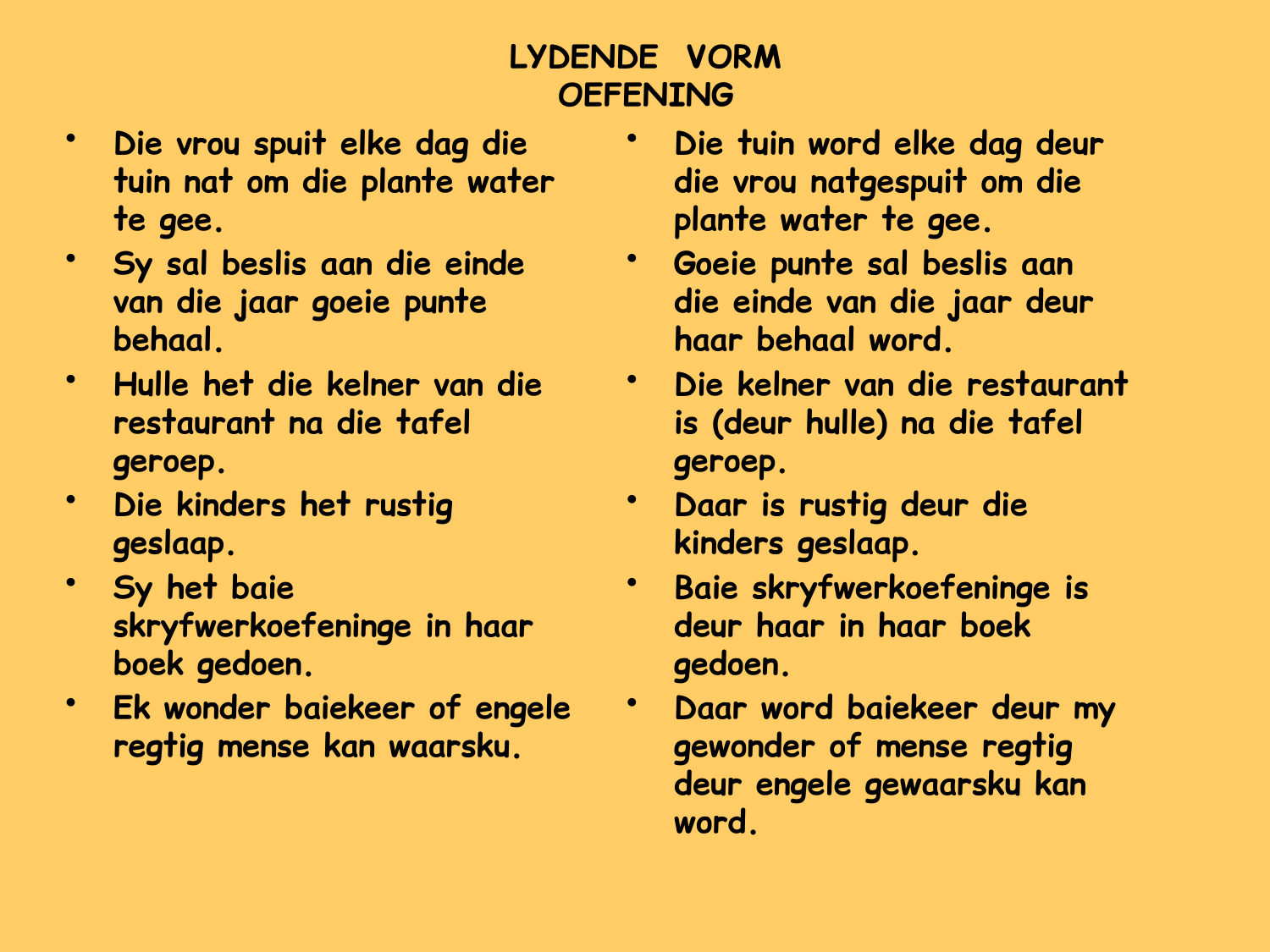

# LYDENDE  VORM OEFENING
Die vrou spuit elke dag die tuin nat om die plante water te gee.
Sy sal beslis aan die einde van die jaar goeie punte behaal.
Hulle het die kelner van die restaurant na die tafel geroep.
Die kinders het rustig geslaap.
Sy het baie skryfwerkoefeninge in haar boek gedoen.
Ek wonder baiekeer of engele regtig mense kan waarsku.
Die tuin word elke dag deur die vrou natgespuit om die plante water te gee.
Goeie punte sal beslis aan die einde van die jaar deur haar behaal word.
Die kelner van die restaurant is (deur hulle) na die tafel geroep.
Daar is rustig deur die kinders geslaap.
Baie skryfwerkoefeninge is deur haar in haar boek gedoen.
Daar word baiekeer deur my gewonder of mense regtig deur engele gewaarsku kan word.